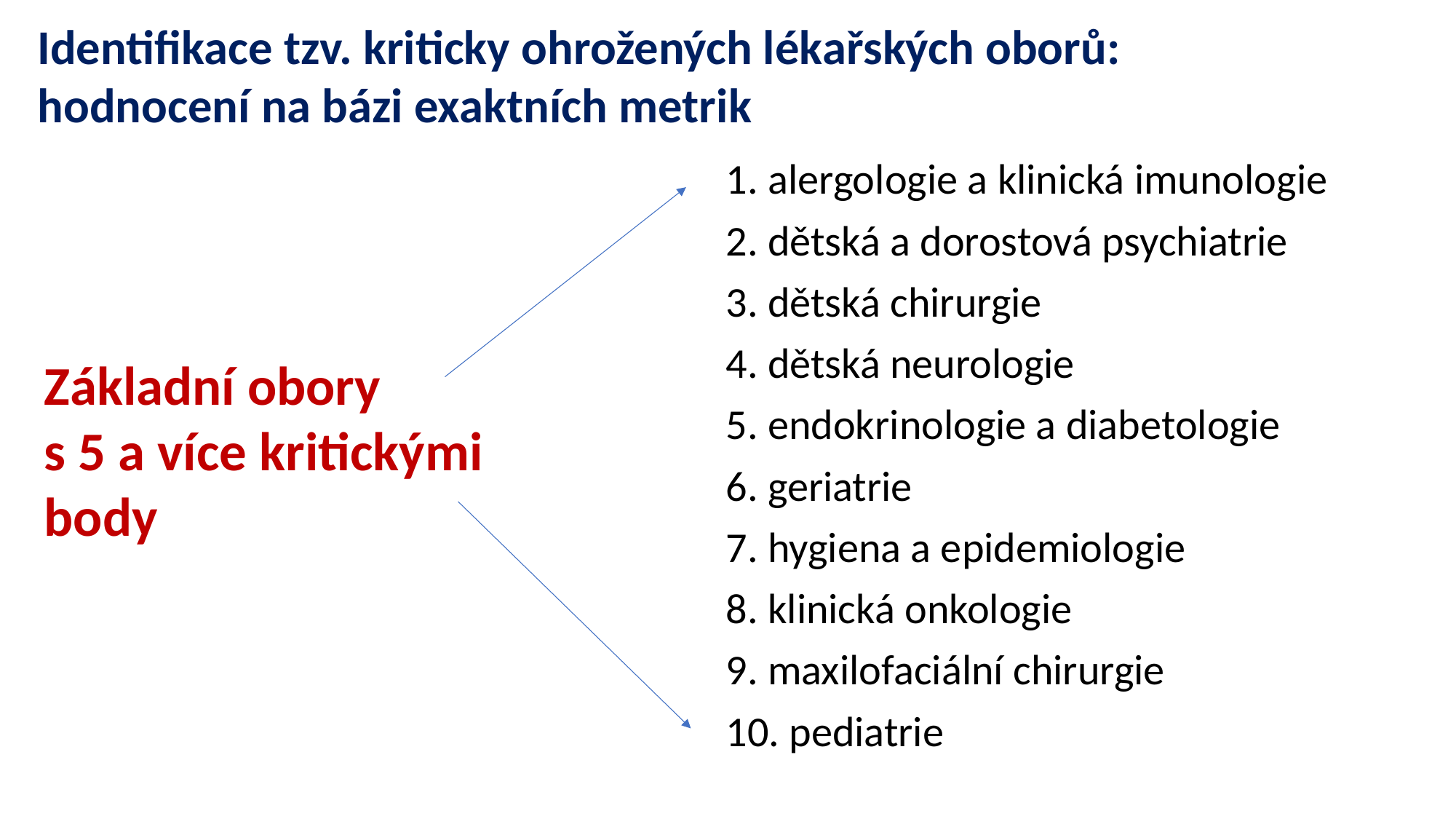

Identifikace tzv. kriticky ohrožených lékařských oborů:
hodnocení na bázi exaktních metrik
| alergologie a klinická imunologie |
| --- |
| dětská a dorostová psychiatrie |
| dětská chirurgie |
| dětská neurologie |
| endokrinologie a diabetologie |
| geriatrie |
| hygiena a epidemiologie |
| klinická onkologie |
| maxilofaciální chirurgie |
| pediatrie |
Základní obory
s 5 a více kritickými body